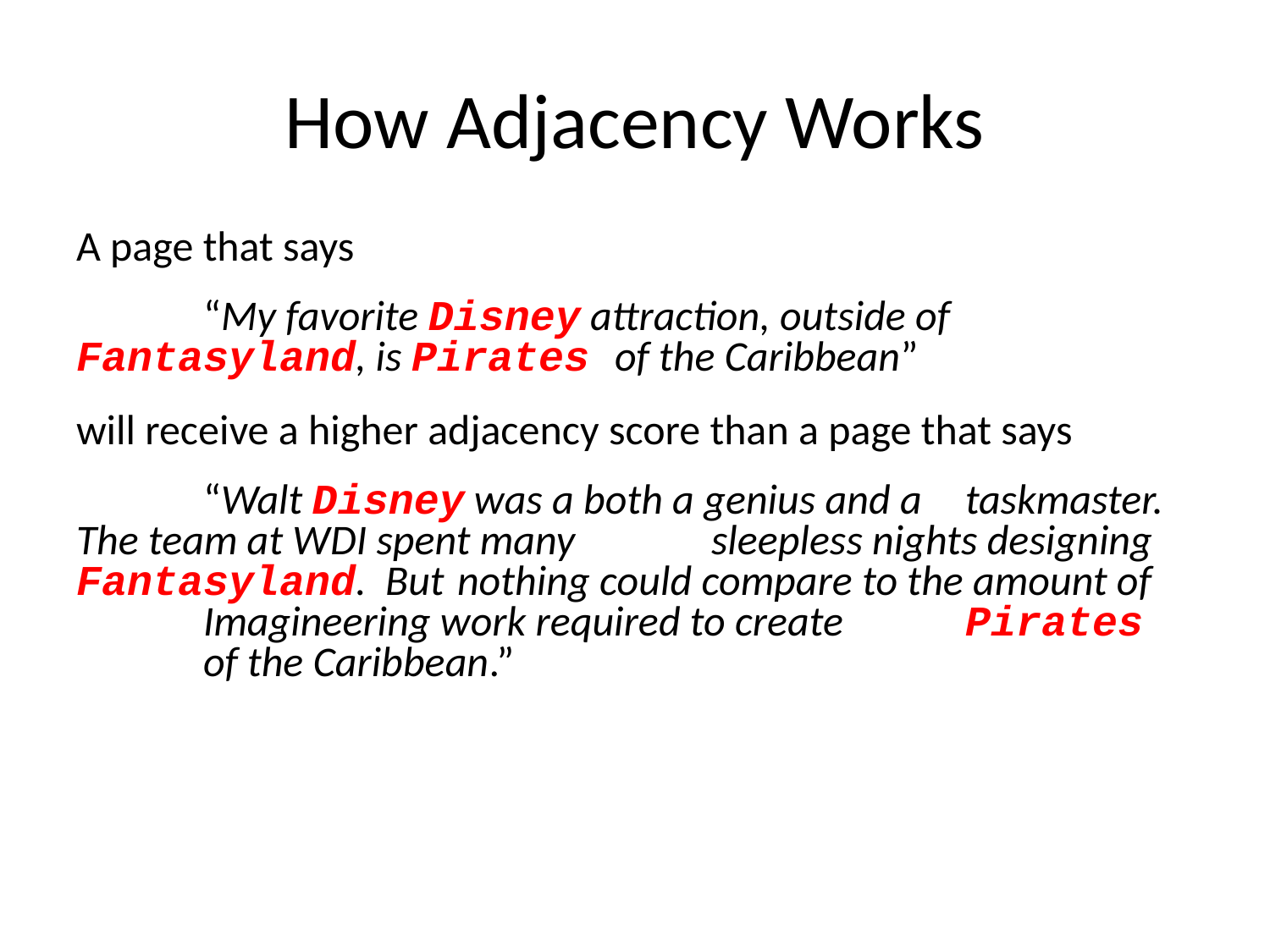

# How Adjacency Works
A page that says

	“My favorite Disney attraction, outside of 	Fantasyland, is Pirates of the Caribbean”

will receive a higher adjacency score than a page that says

	“Walt Disney was a both a genius and a 	taskmaster.  The team at WDI spent many 	sleepless nights designing Fantasyland.  But 	nothing could compare to the amount of 	Imagineering work required to create 	Pirates 	of the Caribbean.”